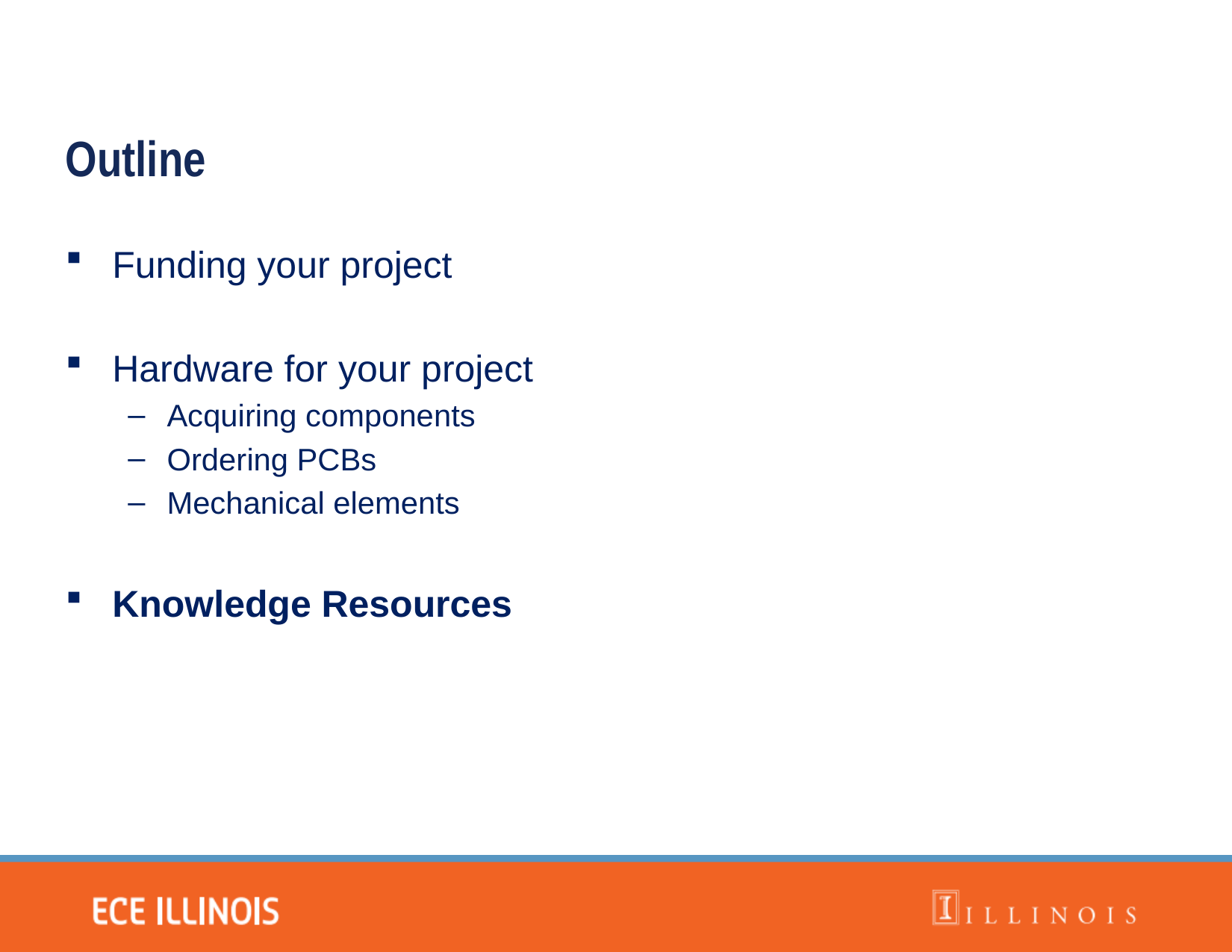

Outline
Funding your project

Hardware for your project
Acquiring components
Ordering PCBs
Mechanical elements

Knowledge Resources